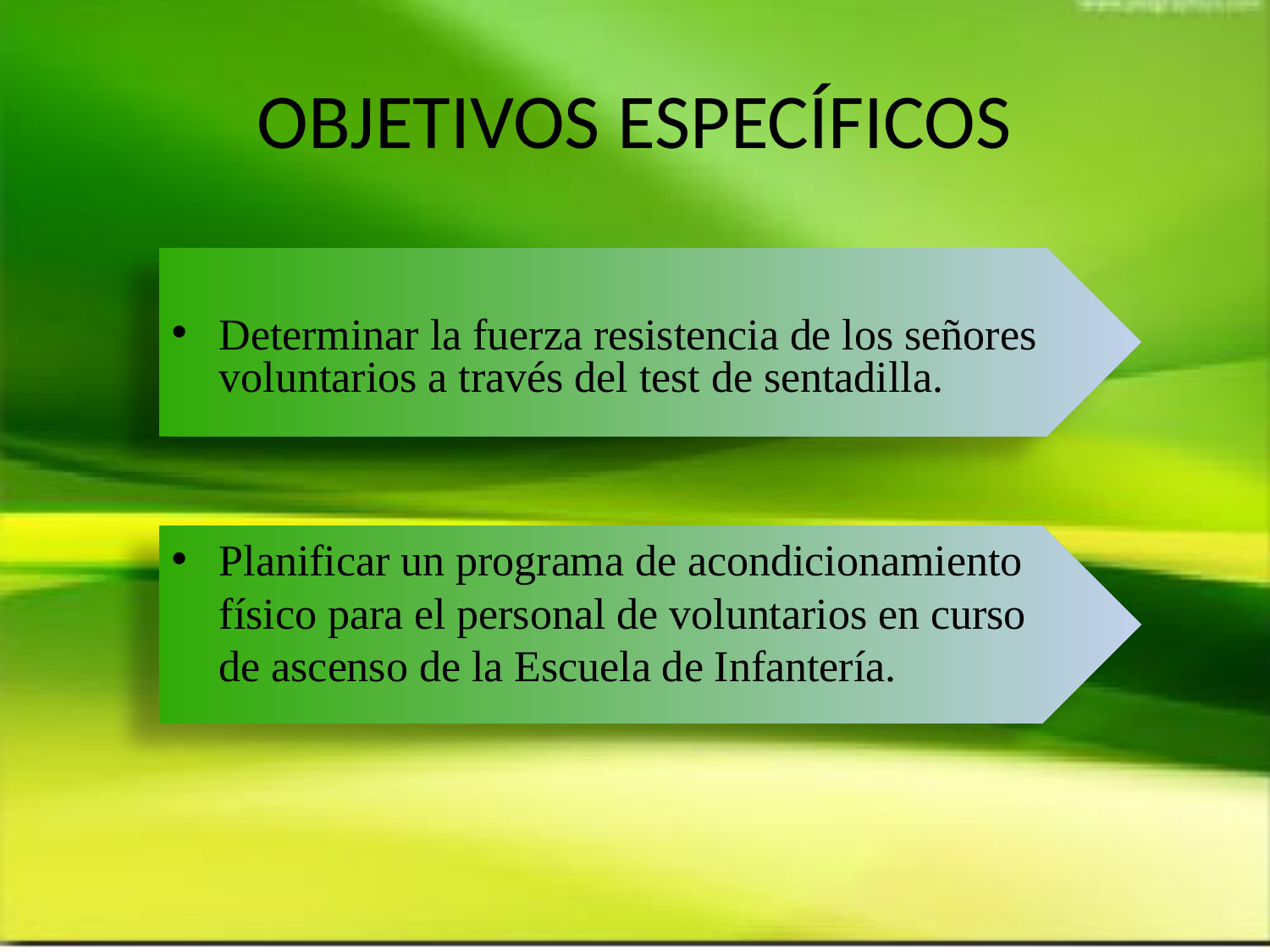

# OBJETIVOS ESPECÍFICOS

Determinar la fuerza resistencia de los señores voluntarios a través del test de sentadilla.
Planificar un programa de acondicionamiento físico para el personal de voluntarios en curso de ascenso de la Escuela de Infantería.